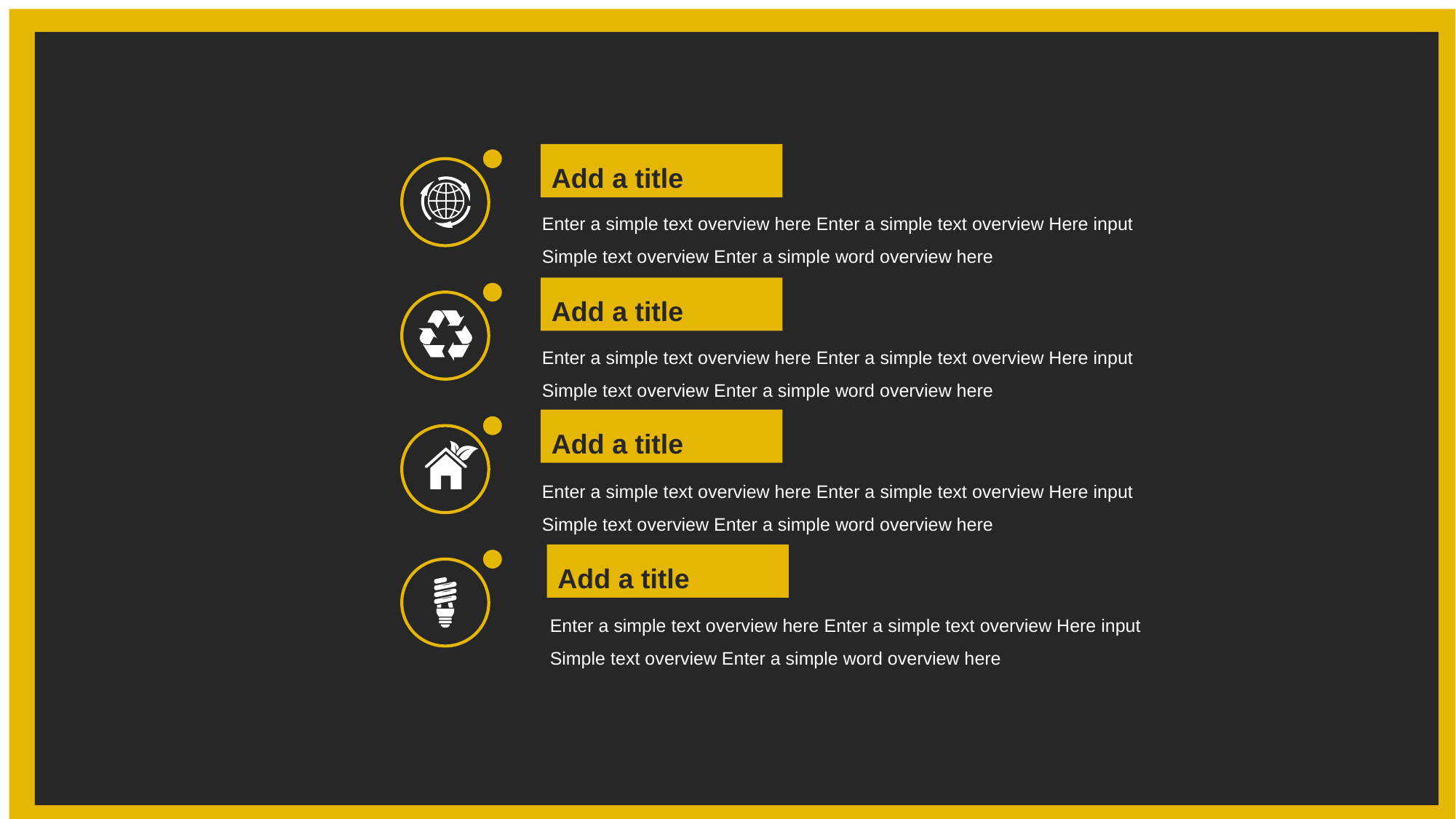

Add a title

Enter a simple text overview here Enter a simple text overview Here input
Simple text overview Enter a simple word overview here
Add a title

Enter a simple text overview here Enter a simple text overview Here input
Simple text overview Enter a simple word overview here
Add a title

Enter a simple text overview here Enter a simple text overview Here input
Simple text overview Enter a simple word overview here
Add a title

Enter a simple text overview here Enter a simple text overview Here input
Simple text overview Enter a simple word overview here